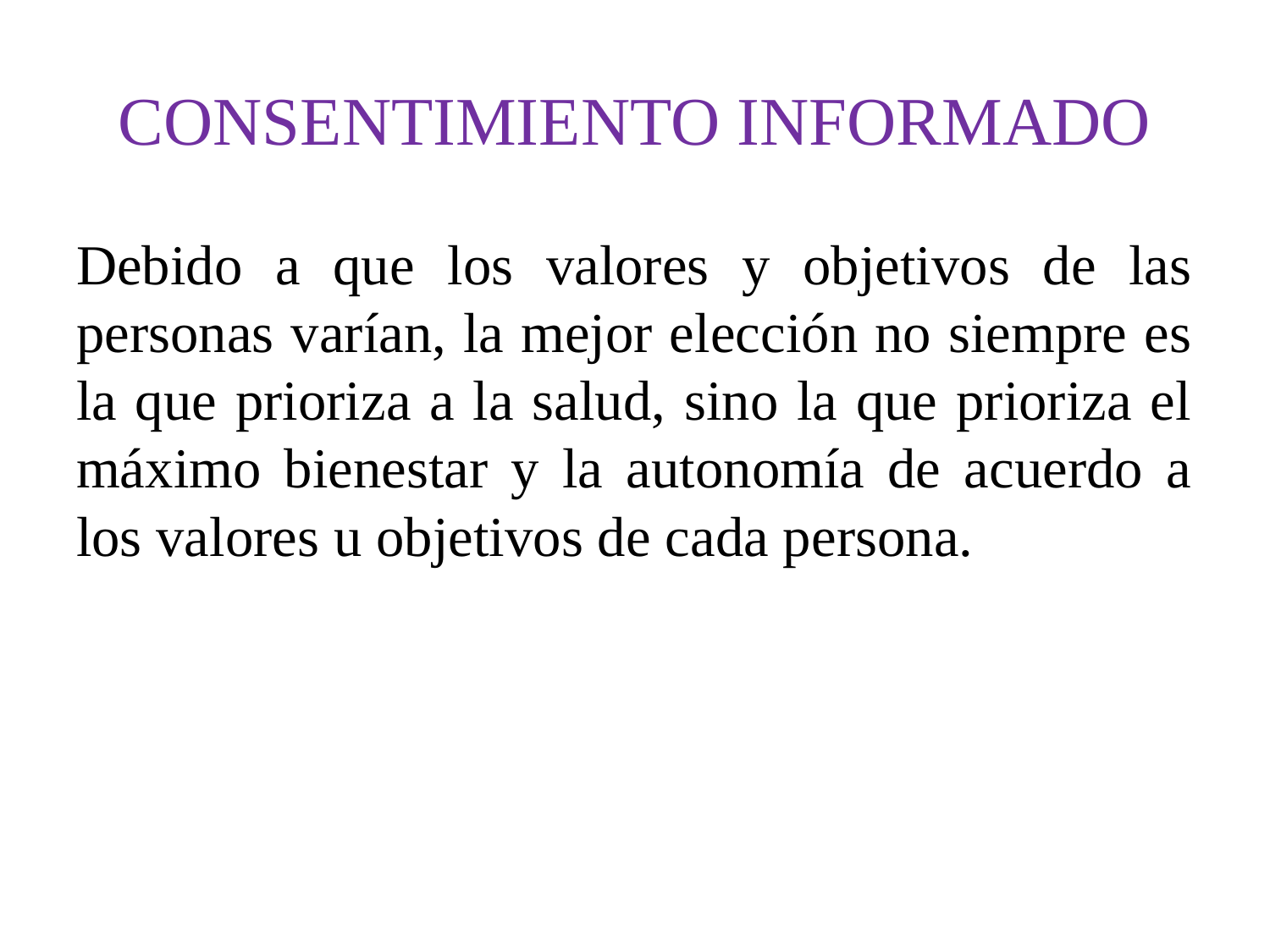

# CONSENTIMIENTO INFORMADO
Debido a que los valores y objetivos de las personas varían, la mejor elección no siempre es la que prioriza a la salud, sino la que prioriza el máximo bienestar y la autonomía de acuerdo a los valores u objetivos de cada persona.